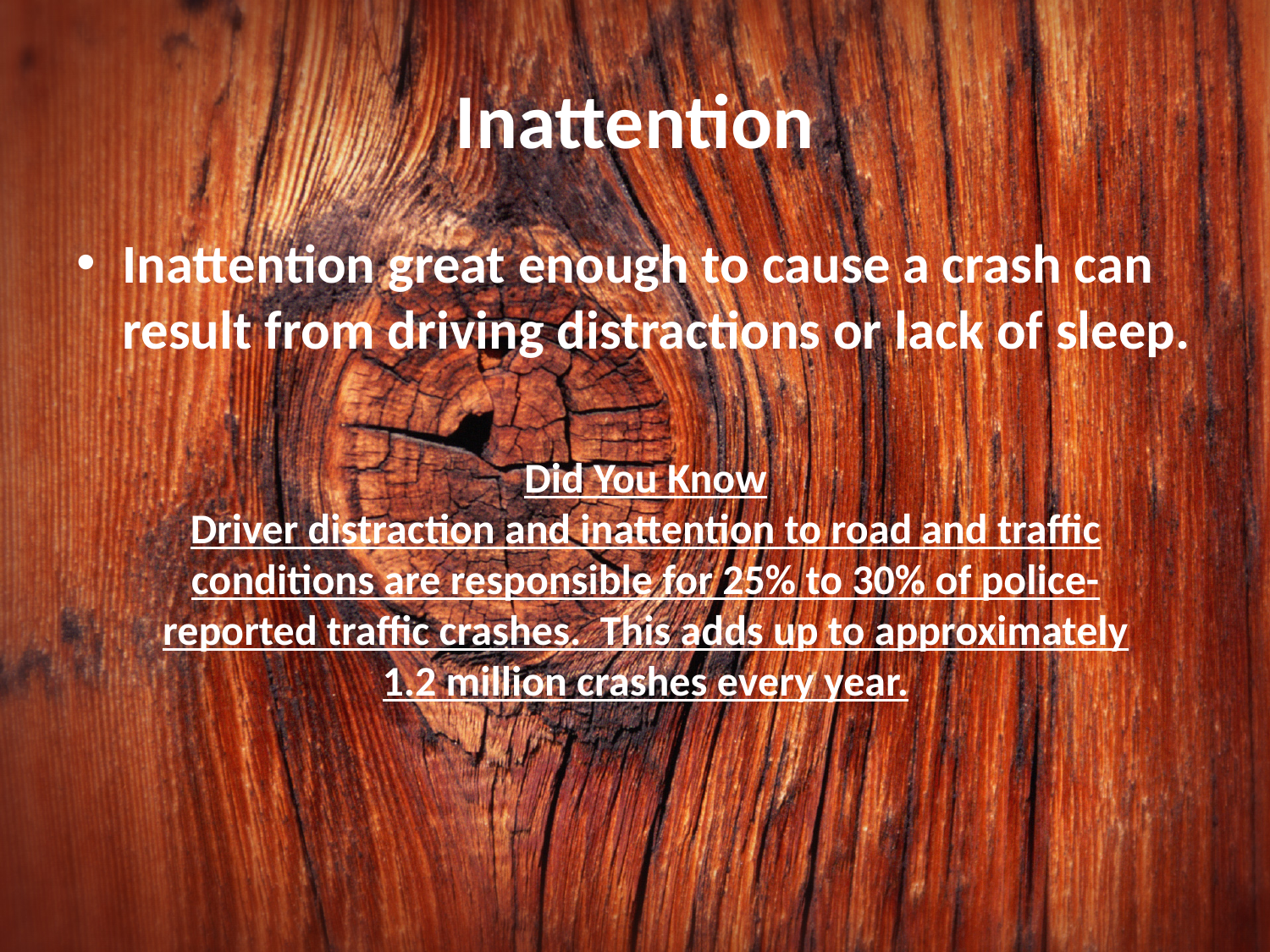

# Inattention
Inattention great enough to cause a crash can result from driving distractions or lack of sleep.

Did You Know
Driver distraction and inattention to road and traffic conditions are responsible for 25% to 30% of police- reported traffic crashes.  This adds up to approximately 1.2 million crashes every year.